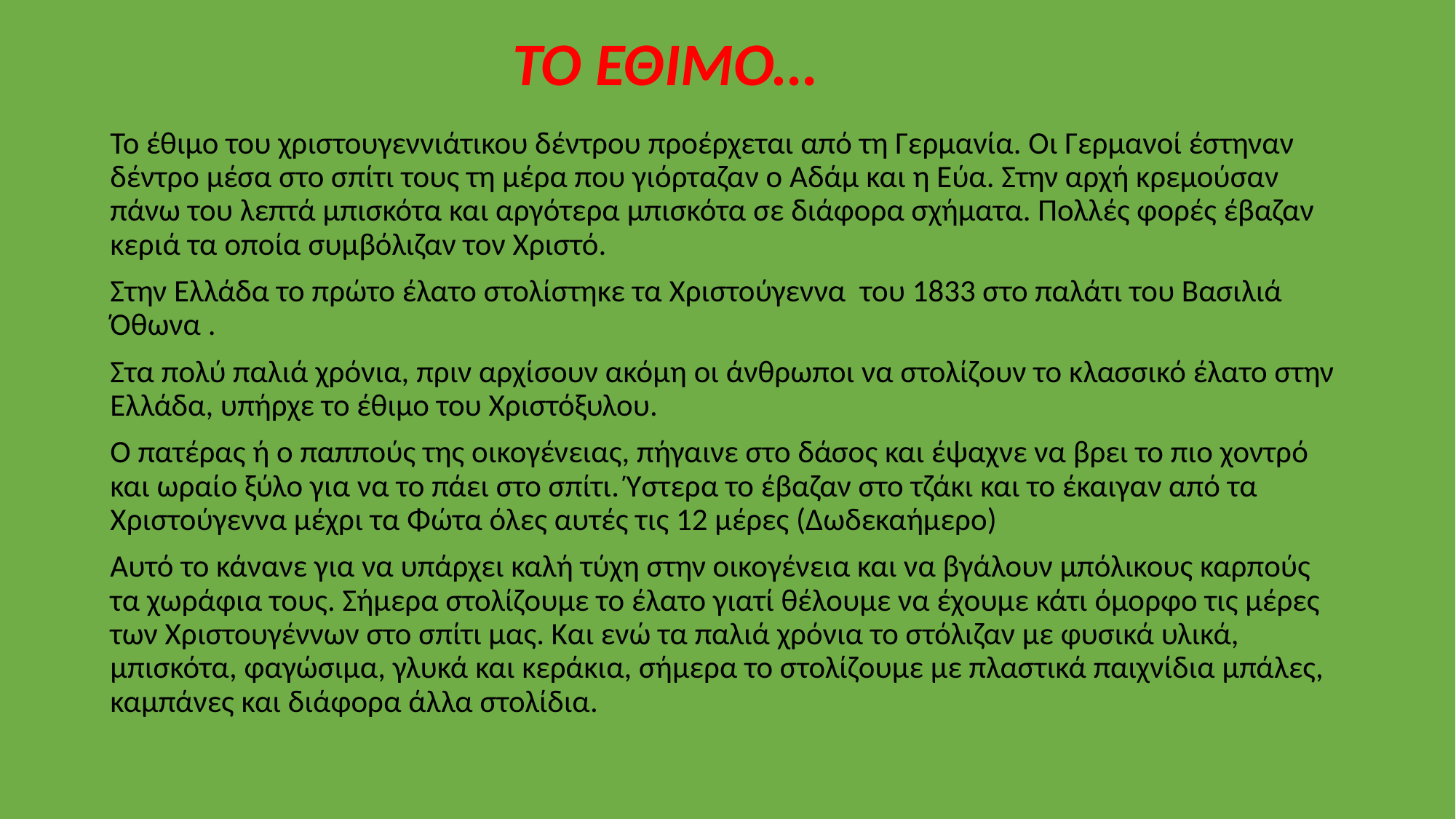

# ΤΟ ΕΘΙΜΟ…
Το έθιμο του χριστουγεννιάτικου δέντρου προέρχεται από τη Γερμανία. Οι Γερμανοί έστηναν δέντρο μέσα στο σπίτι τους τη μέρα που γιόρταζαν ο Αδάμ και η Εύα. Στην αρχή κρεμούσαν πάνω του λεπτά μπισκότα και αργότερα μπισκότα σε διάφορα σχήματα. Πολλές φορές έβαζαν κεριά τα οποία συμβόλιζαν τον Χριστό.
Στην Ελλάδα το πρώτο έλατο στολίστηκε τα Χριστούγεννα  του 1833 στο παλάτι του Βασιλιά  Όθωνα .
Στα πολύ παλιά χρόνια, πριν αρχίσουν ακόμη οι άνθρωποι να στολίζουν το κλασσικό έλατο στην Ελλάδα, υπήρχε το έθιμο του Χριστόξυλου.
Ο πατέρας ή ο παππούς της οικογένειας, πήγαινε στο δάσος και έψαχνε να βρει το πιο χοντρό και ωραίο ξύλο για να το πάει στο σπίτι. Ύστερα το έβαζαν στο τζάκι και το έκαιγαν από τα Χριστούγεννα μέχρι τα Φώτα όλες αυτές τις 12 μέρες (Δωδεκαήμερο)
Αυτό το κάνανε για να υπάρχει καλή τύχη στην οικογένεια και να βγάλουν μπόλικους καρπούς τα χωράφια τους. Σήμερα στολίζουμε το έλατο γιατί θέλουμε να έχουμε κάτι όμορφο τις μέρες των Χριστουγέννων στο σπίτι μας. Και ενώ τα παλιά χρόνια το στόλιζαν με φυσικά υλικά, μπισκότα, φαγώσιμα, γλυκά και κεράκια, σήμερα το στολίζουμε με πλαστικά παιχνίδια μπάλες, καμπάνες και διάφορα άλλα στολίδια.